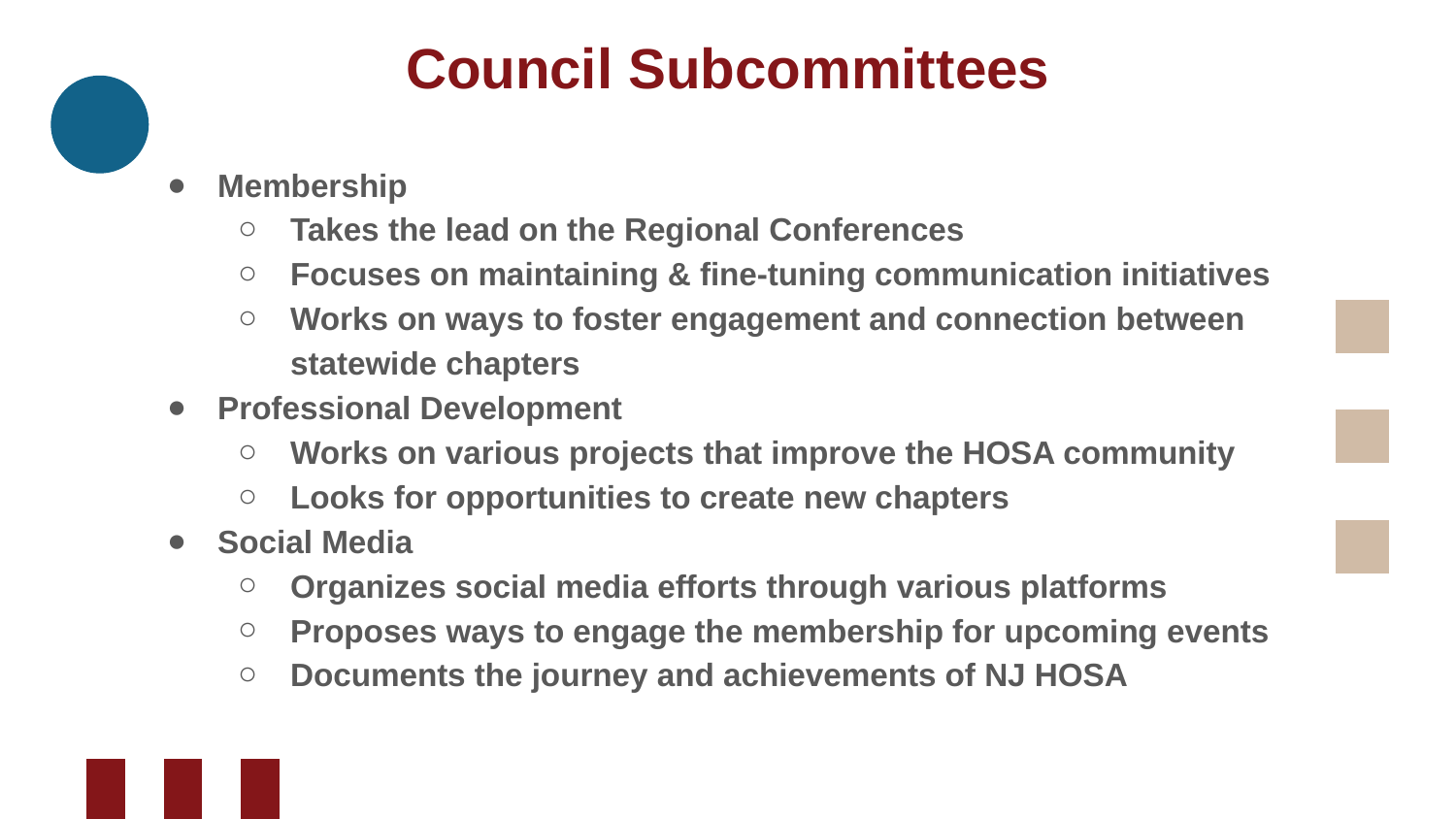

# Council Subcommittees

Membership
Takes the lead on the Regional Conferences
Focuses on maintaining & fine-tuning communication initiatives
Works on ways to foster engagement and connection between statewide chapters
Professional Development
Works on various projects that improve the HOSA community
Looks for opportunities to create new chapters
Social Media
Organizes social media efforts through various platforms
Proposes ways to engage the membership for upcoming events
Documents the journey and achievements of NJ HOSA